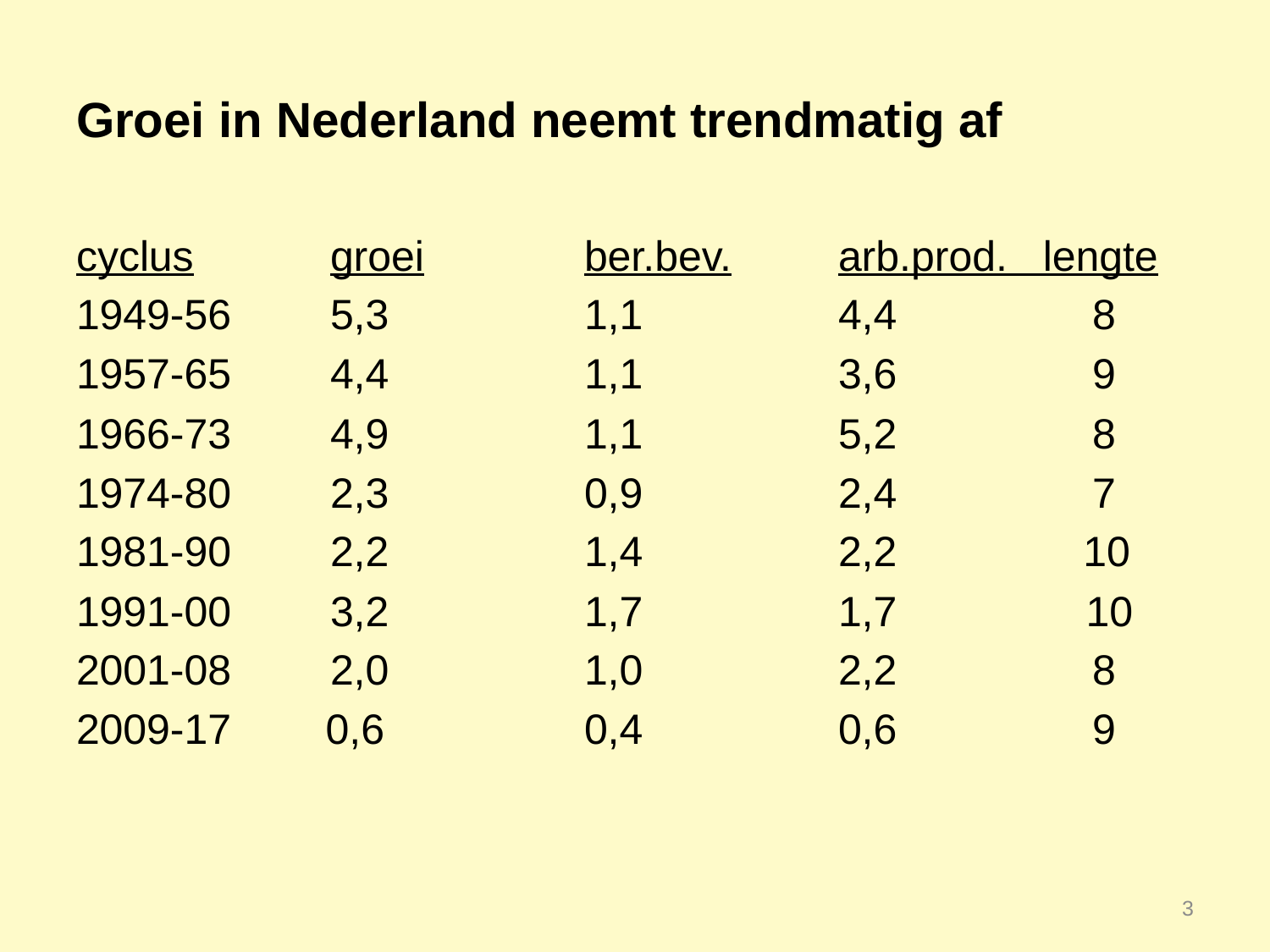

# Groei in Nederland neemt trendmatig af
cyclus		groei		ber.bev.	arb.prod.   lengte
1949-56	5,3		1,1		4,4		8
1957-65	4,4		1,1		3,6		9
1966-73	4,9		1,1		5,2		8
1974-80	2,3		0,9		2,4		7
1981-90	2,2		1,4		2,2	          10
1991-00	3,2		1,7		1,7                10
2001-08	2,0		1,0		2,2		8
2009-17        0,6		0,4		0,6		9
3